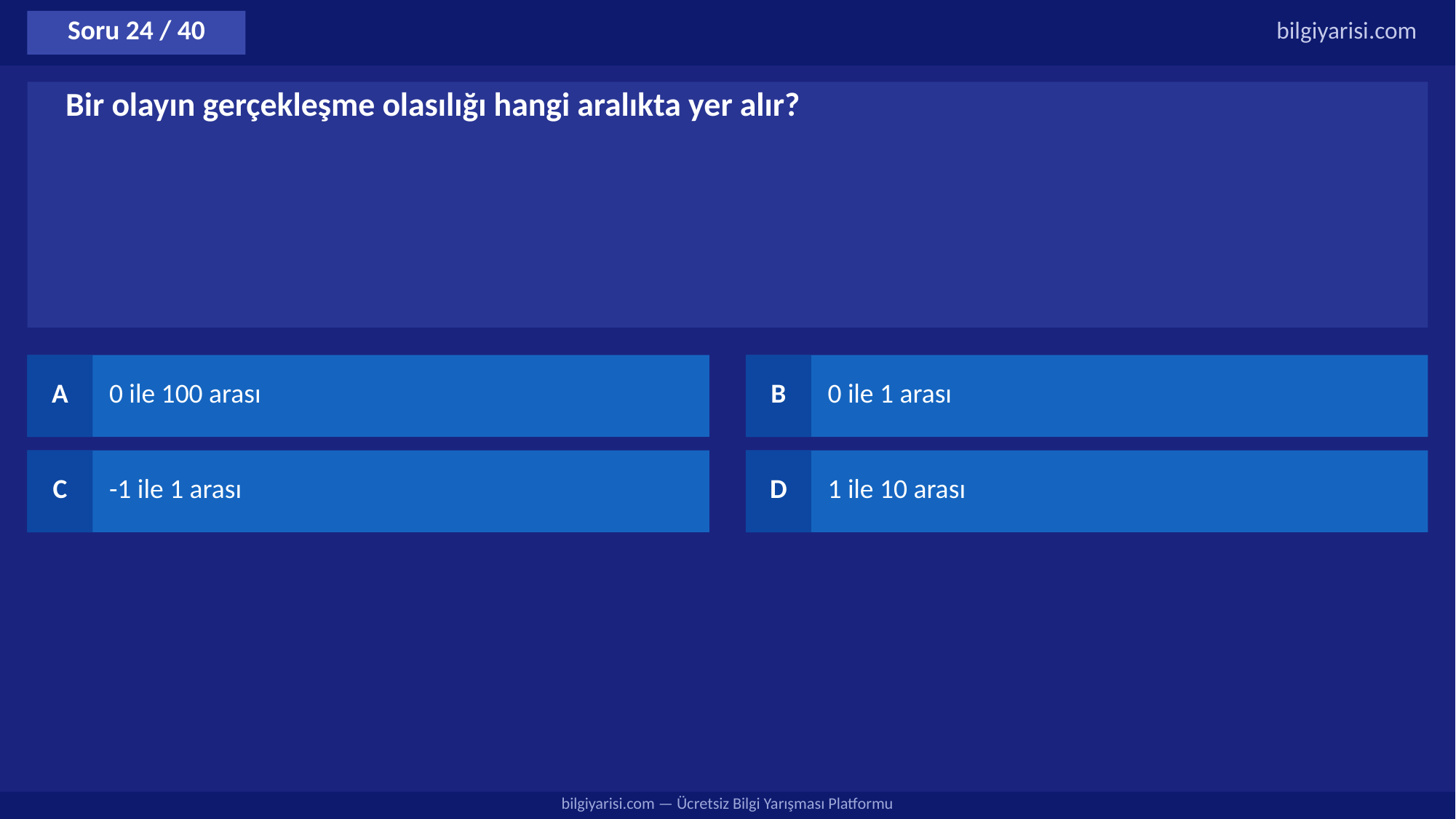

Soru 24 / 40
bilgiyarisi.com

Bir olayın gerçekleşme olasılığı hangi aralıkta yer alır?

A
0 ile 100 arası

B
0 ile 1 arası

C
-1 ile 1 arası

D
1 ile 10 arası
bilgiyarisi.com — Ücretsiz Bilgi Yarışması Platformu